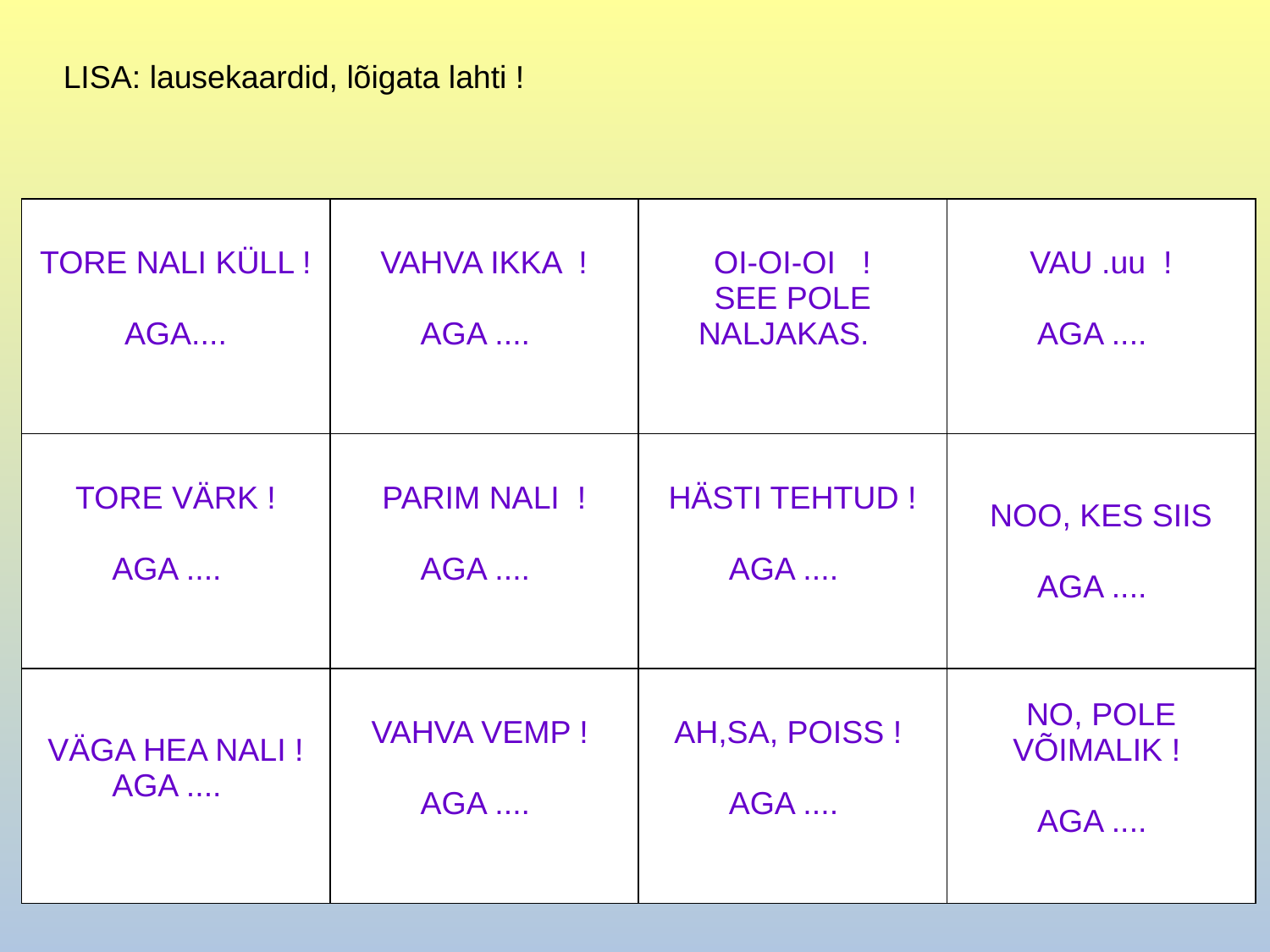

LISA: lausekaardid, lõigata lahti !
| TORE NALI KÜLL ! AGA.... | VAHVA IKKA ! AGA .... | OI-OI-OI ! SEE POLE NALJAKAS. | VAU .uu ! AGA .... |
| --- | --- | --- | --- |
| TORE VÄRK ! AGA .... | PARIM NALI ! AGA .... | HÄSTI TEHTUD ! AGA .... | NOO, KES SIIS AGA .... |
| VÄGA HEA NALI ! AGA .... | VAHVA VEMP ! AGA .... | AH,SA, POISS ! AGA .... | NO, POLE VÕIMALIK ! AGA .... |